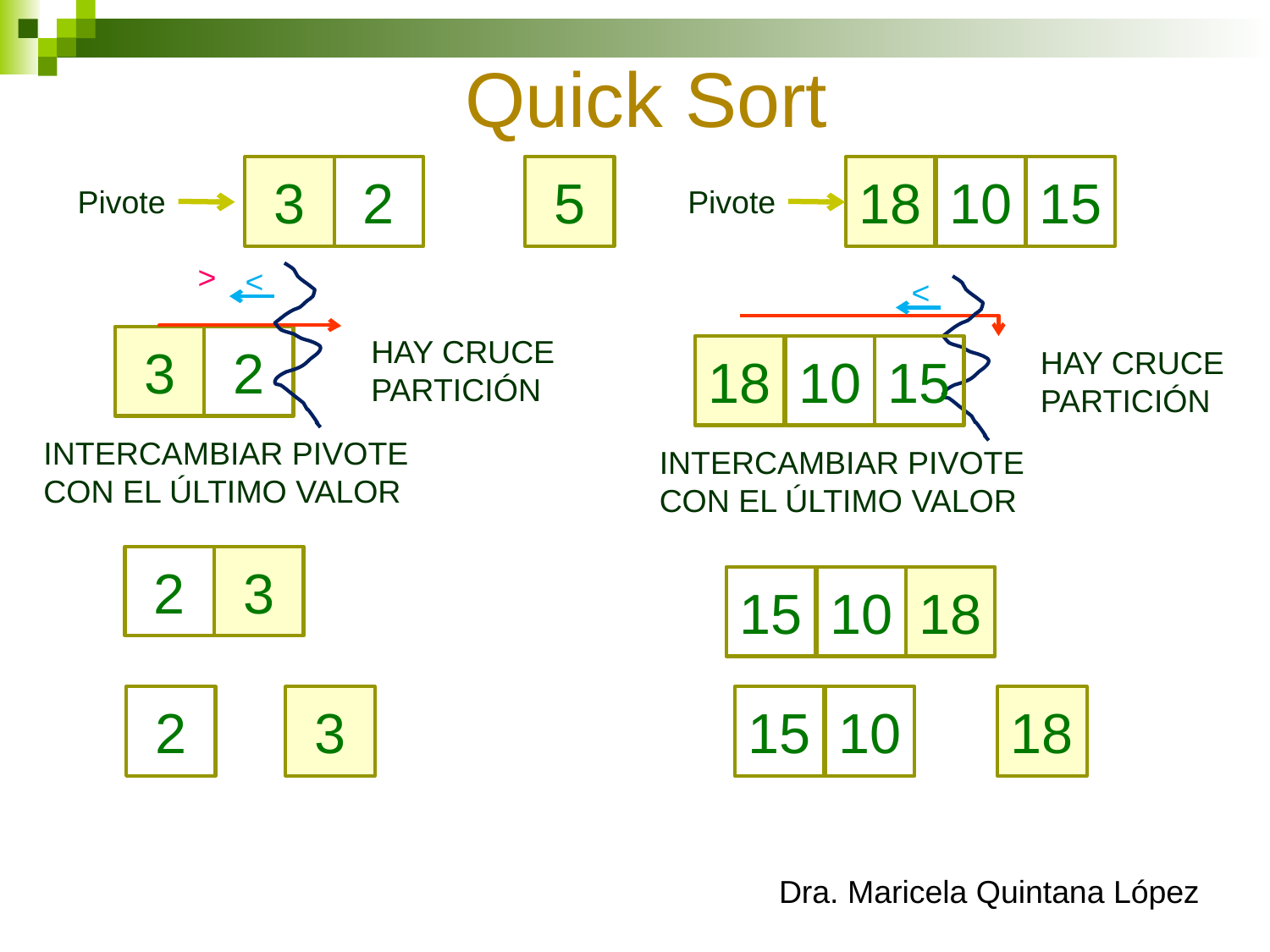

# Quick Sort
3
2
5
18
10
15
Pivote
Pivote
>
<

<

HAY CRUCE
PARTICIÓN
3
2
18
10
15
HAY CRUCE
PARTICIÓN
INTERCAMBIAR PIVOTE
CON EL ÚLTIMO VALOR
INTERCAMBIAR PIVOTE
CON EL ÚLTIMO VALOR
2
3
15
10
18
2
3
15
10
18
PIVOTE EN POSICIÓN CORRECTA
3
2
5
18
10
15